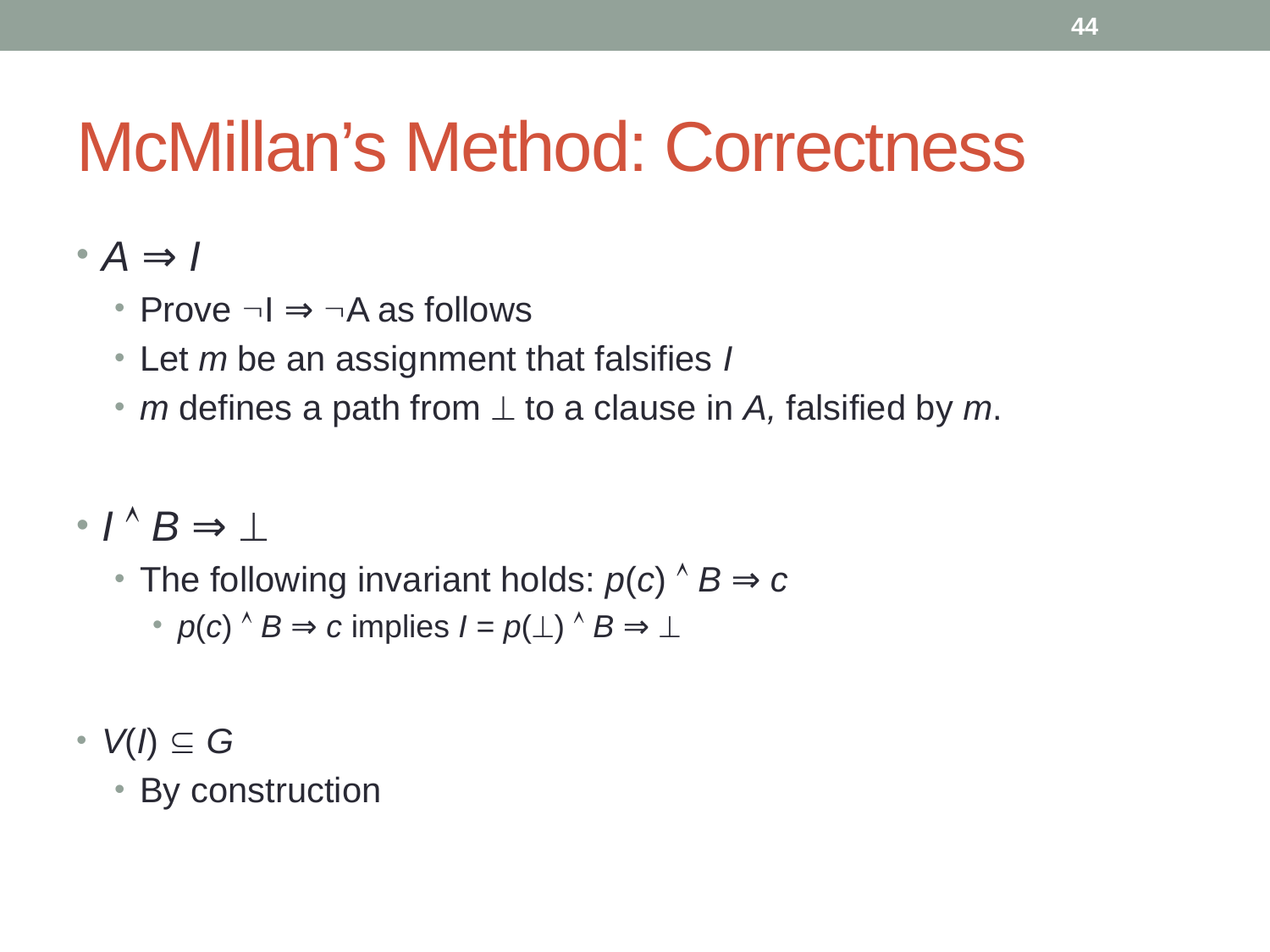

44
# McMillan’s Method: Correctness
A ⇒ I
Prove ¬I ⇒ ¬A as follows
Let m be an assignment that falsifies I
m defines a path from ⊥ to a clause in A, falsified by m.

I ∧ B ⇒ ⊥
The following invariant holds: p(c) ∧ B ⇒ c
p(c) ∧ B ⇒ c implies I = p(⊥) ∧ B ⇒ ⊥

V(I) ⊆ G
By construction